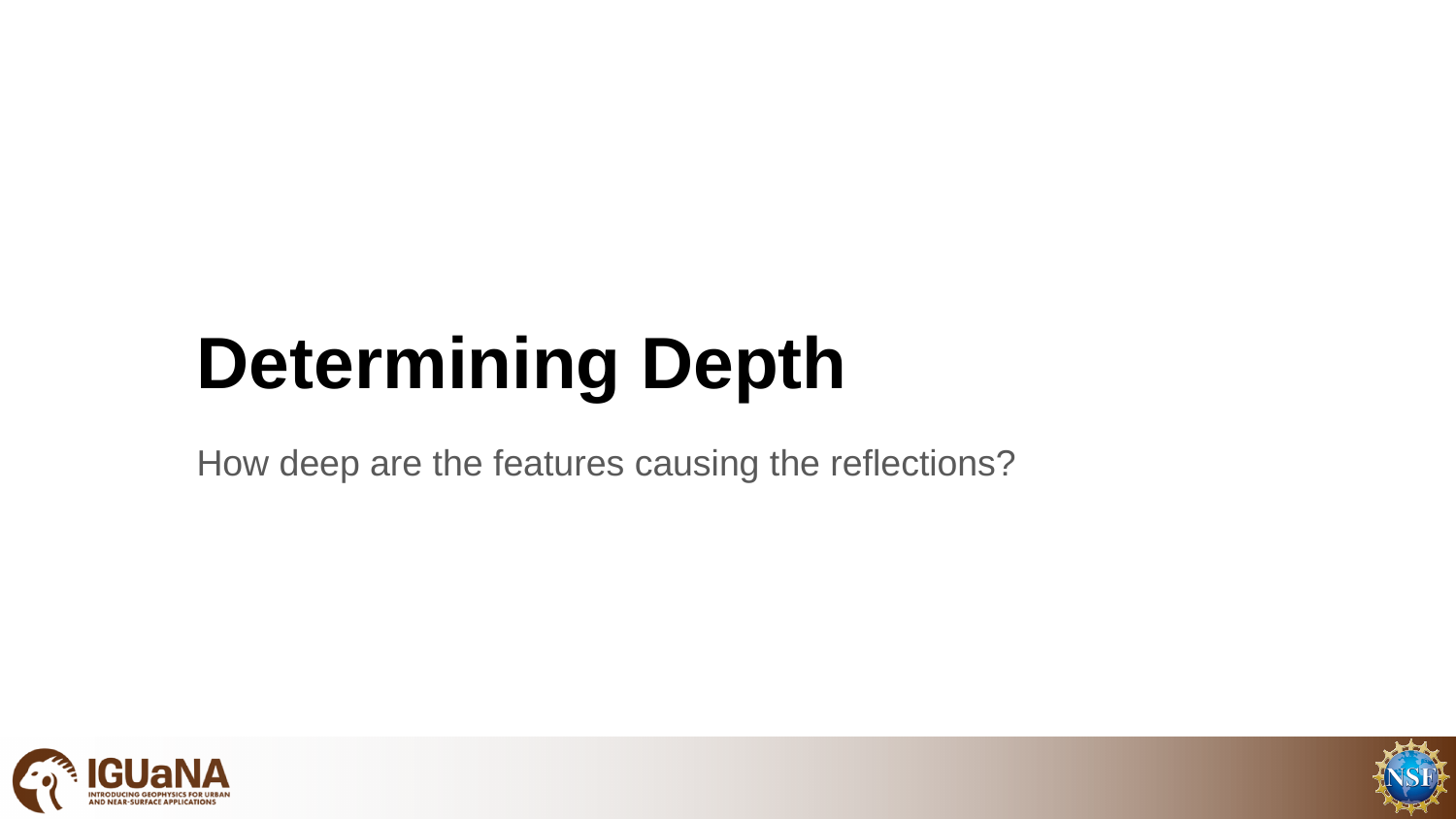

# Determining Depth
How deep are the features causing the reflections?